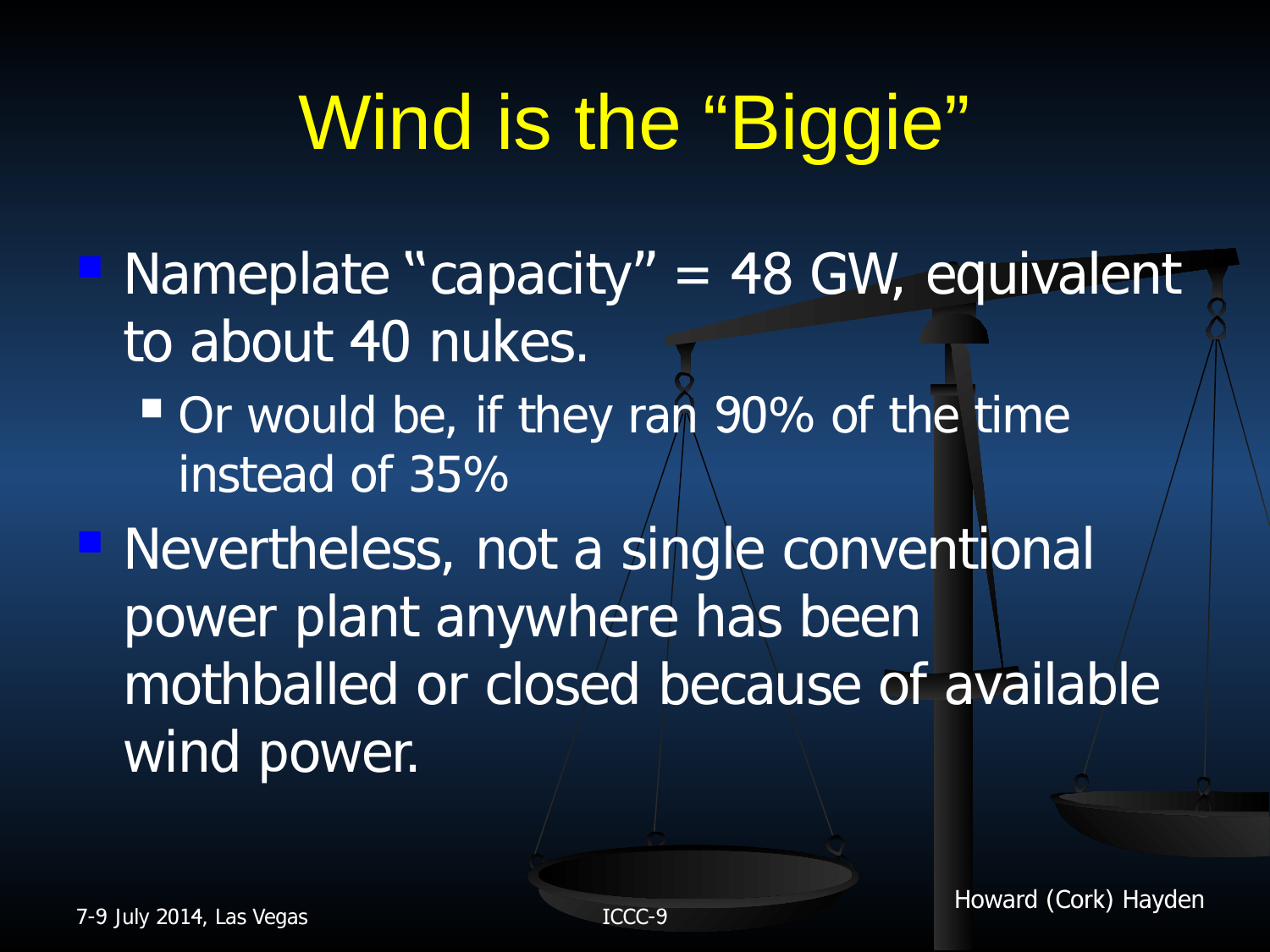

# Wind is the “Biggie”
Nameplate “capacity” = 48 GW, equivalent to about 40 nukes.
Or would be, if they ran 90% of the time instead of 35%
Nevertheless, not a single conventional power plant anywhere has been mothballed or closed because of available wind power.
7-9 July 2014, Las Vegas
ICCC-9